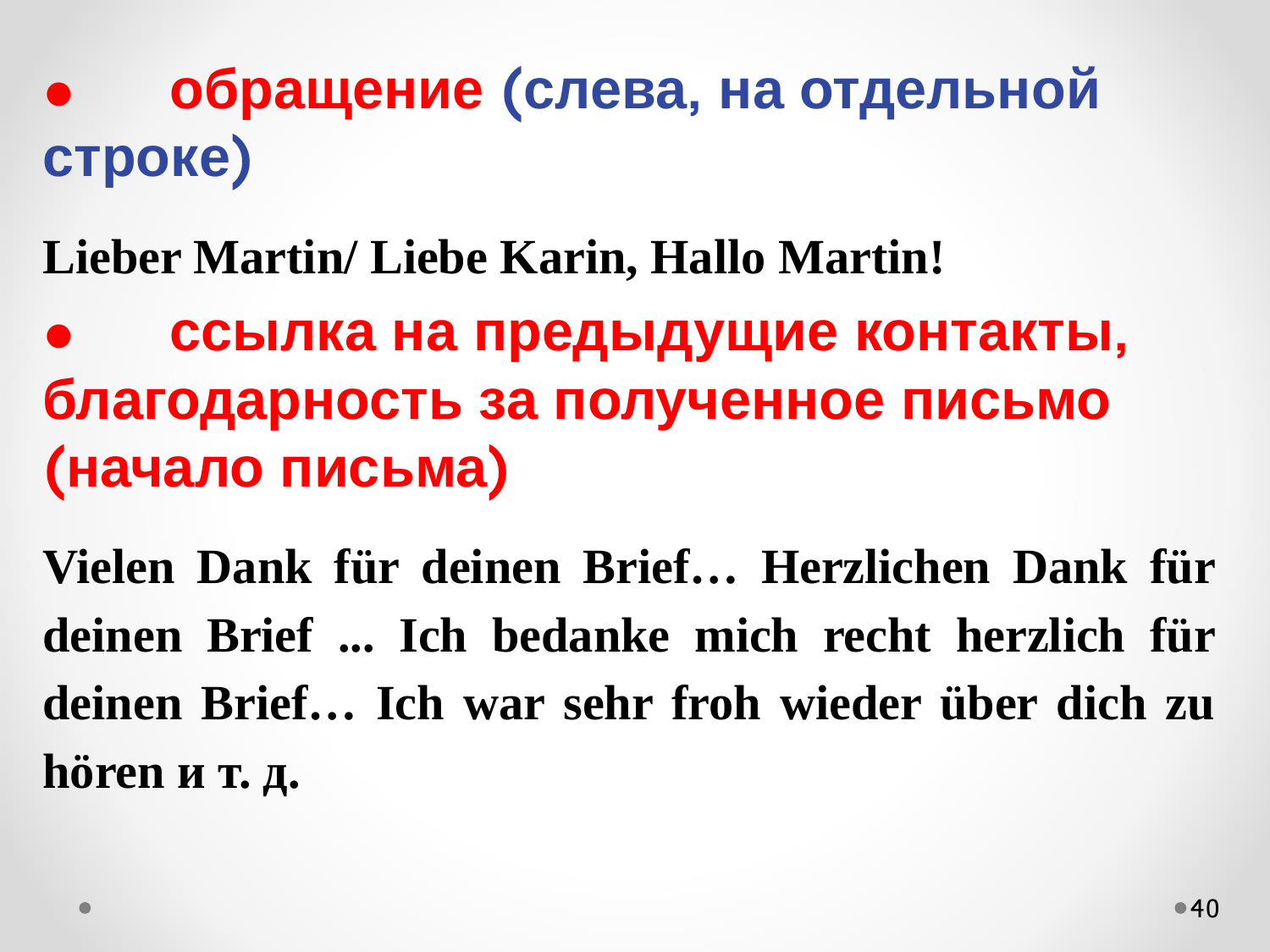

#
•	обращение (слева, на отдельной строке)
Lieber Martin/ Liebe Karin, Hallo Martin!
•	ссылка на предыдущие контакты, благодарность за полученное письмо (начало письма)
Vielen Dank für deinen Brief… Herzlichen Dank für deinen Brief ... Ich bedanke mich recht herzlich für deinen Brief… Ich war sehr froh wieder über dich zu hören и т. д.
40